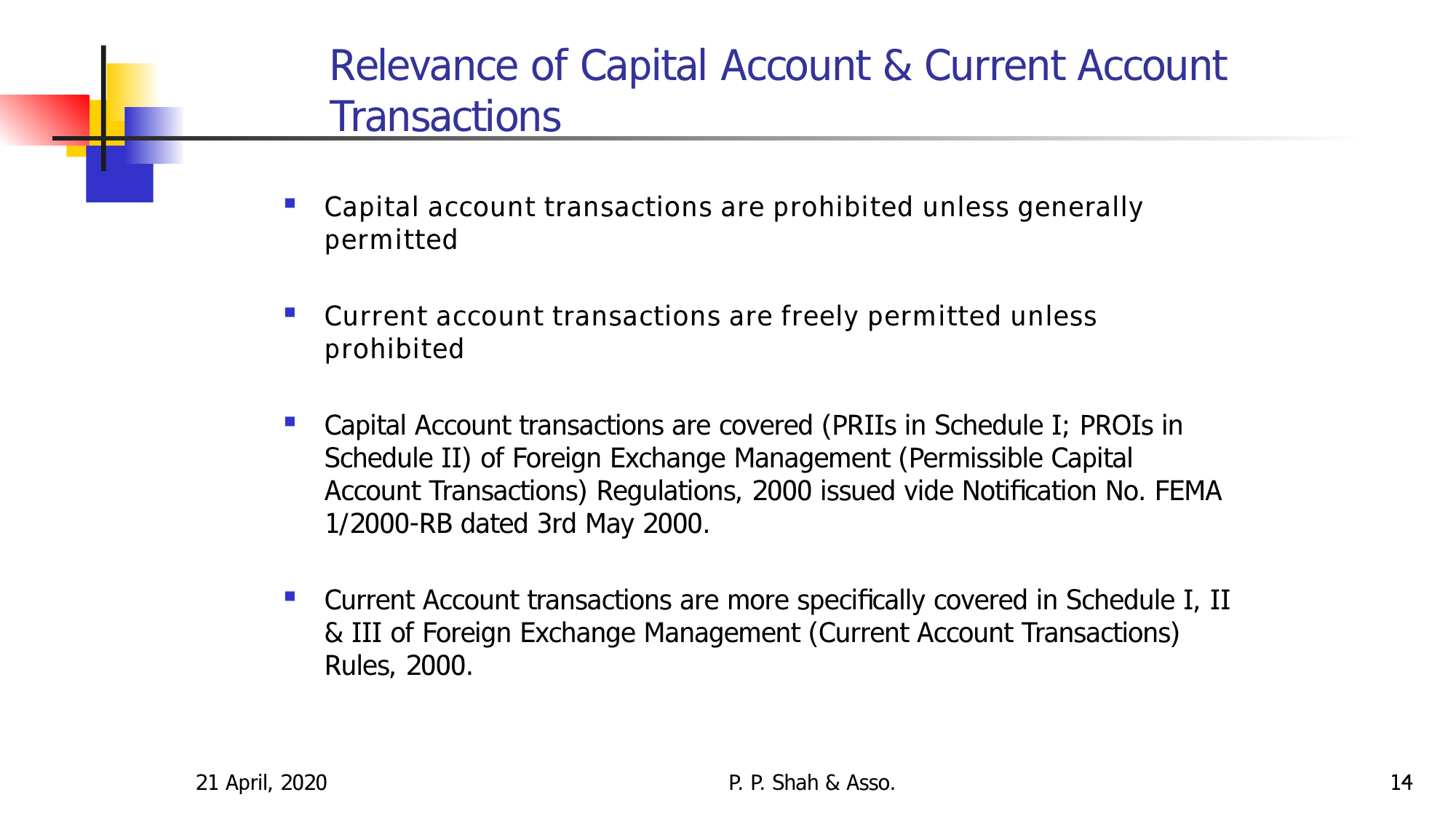

# Relevance of Capital Account & Current Account Transactions

Capital account transactions are prohibited unless generally permitted

Current account transactions are freely permitted unless prohibited

Capital Account transactions are covered (PRIIs in Schedule I; PROIs in Schedule II) of Foreign Exchange Management (Permissible Capital Account Transactions) Regulations, 2000 issued vide Notification No. FEMA 1/2000-RB dated 3rd May 2000.

Current Account transactions are more specifically covered in Schedule I, II & III of Foreign Exchange Management (Current Account Transactions) Rules, 2000.
21 April, 2020
P. P. Shah & Asso.
14